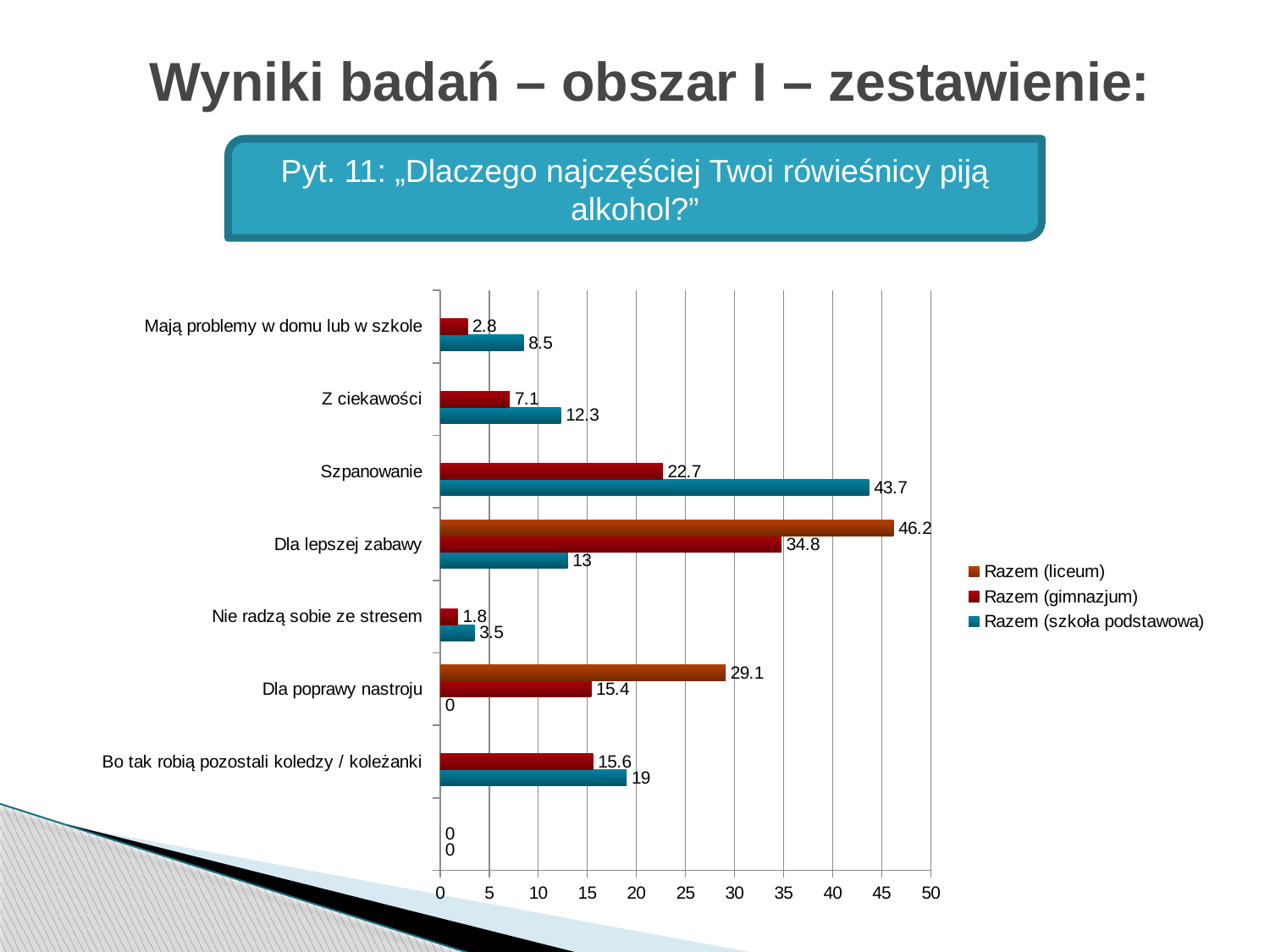

# Wyniki badań – obszar I – zestawienie:
Pyt. 11: „Dlaczego najczęściej Twoi rówieśnicy piją alkohol?”

### Chart

| Category | Razem (szkoła podstawowa) | Razem (gimnazjum) | Razem (liceum) |
|---|---|---|---|
|  | 0.0 | 0.0 | None |
| Bo tak robią pozostali koledzy / koleżanki  | 19.0 | 15.6 | None |
| Dla poprawy nastroju  | 0.0 | 15.4 | 29.1 |
| Nie radzą sobie ze stresem  | 3.5 | 1.8 | None |
| Dla lepszej zabawy  | 13.0 | 34.800000000000004 | 46.2 |
| Szpanowanie  | 43.7 | 22.7 | None |
| Z ciekawości  | 12.3 | 7.1 | None |
| Mają problemy w domu lub w szkole  | 8.5 | 2.8 | None |